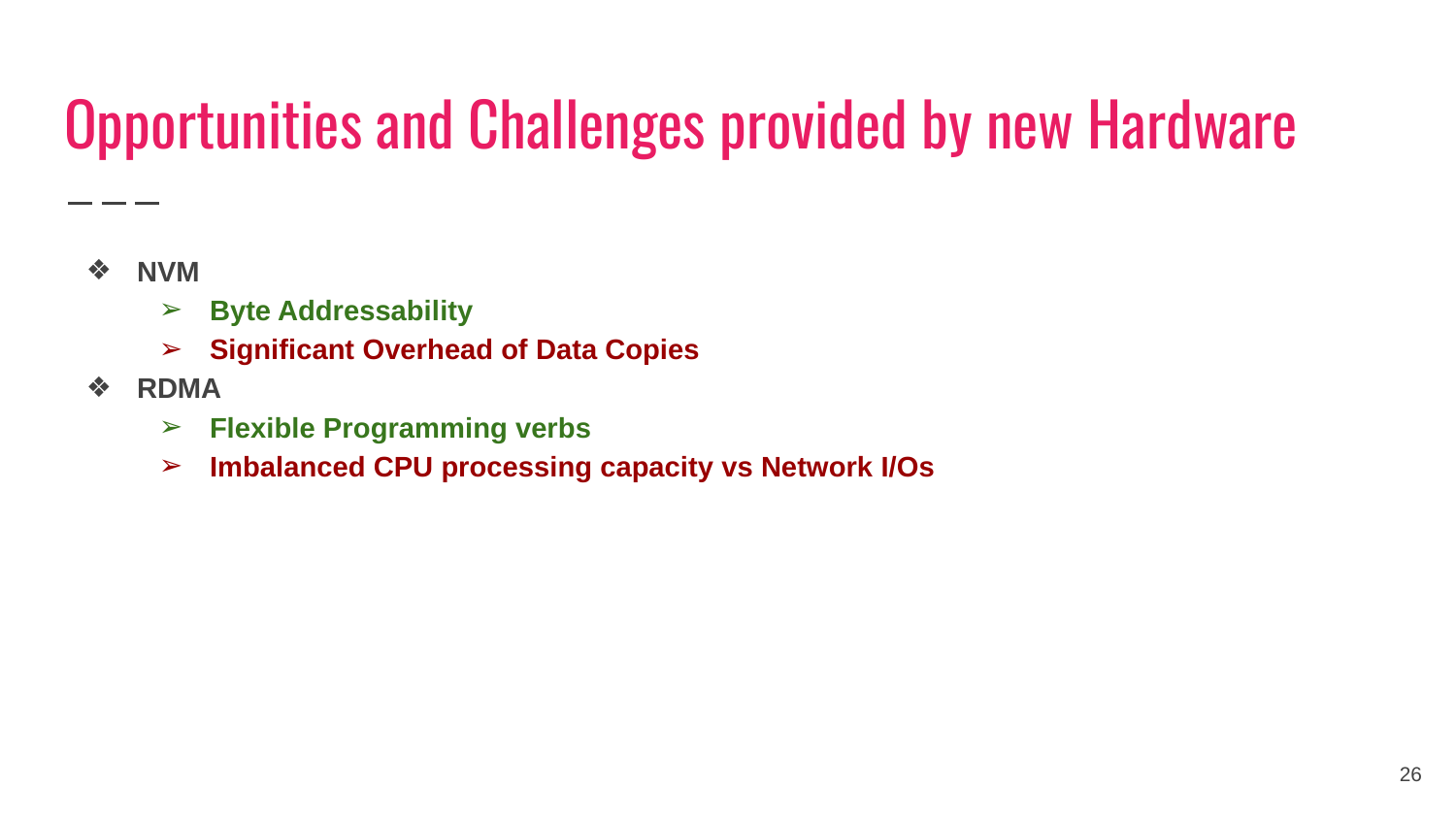

# Opportunities and Challenges provided by new Hardware
NVM
Byte Addressability
Significant Overhead of Data Copies
RDMA
Flexible Programming verbs
Imbalanced CPU processing capacity vs Network I/Os
26